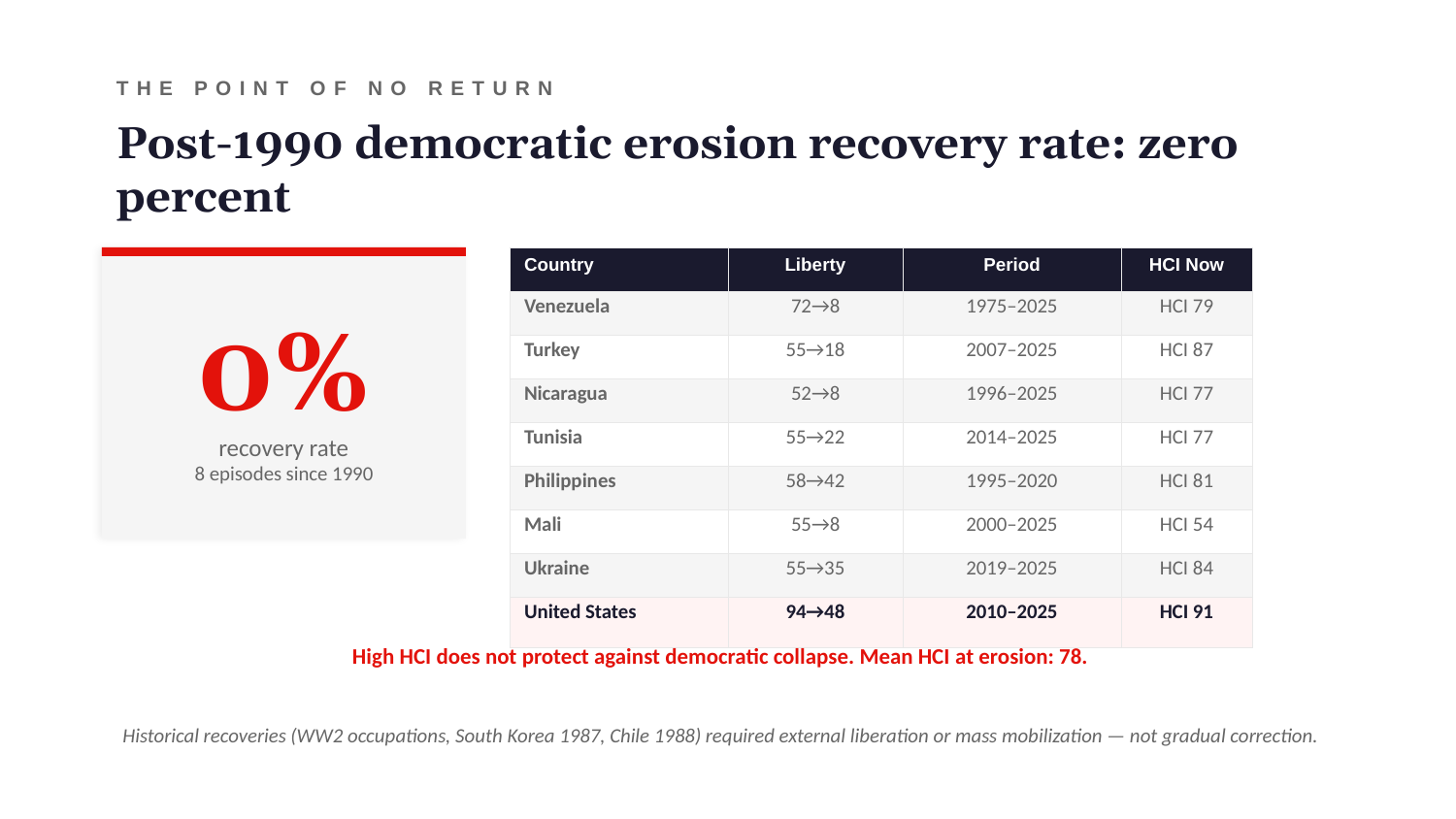

THE POINT OF NO RETURN
Post-1990 democratic erosion recovery rate: zero percent

| Country | Liberty | Period | HCI Now |
| --- | --- | --- | --- |
| Venezuela | 72→8 | 1975–2025 | HCI 79 |
| Turkey | 55→18 | 2007–2025 | HCI 87 |
| Nicaragua | 52→8 | 1996–2025 | HCI 77 |
| Tunisia | 55→22 | 2014–2025 | HCI 77 |
| Philippines | 58→42 | 1995–2020 | HCI 81 |
| Mali | 55→8 | 2000–2025 | HCI 54 |
| Ukraine | 55→35 | 2019–2025 | HCI 84 |
| United States | 94→48 | 2010–2025 | HCI 91 |
0%
recovery rate
8 episodes since 1990
High HCI does not protect against democratic collapse. Mean HCI at erosion: 78.
Historical recoveries (WW2 occupations, South Korea 1987, Chile 1988) required external liberation or mass mobilization — not gradual correction.